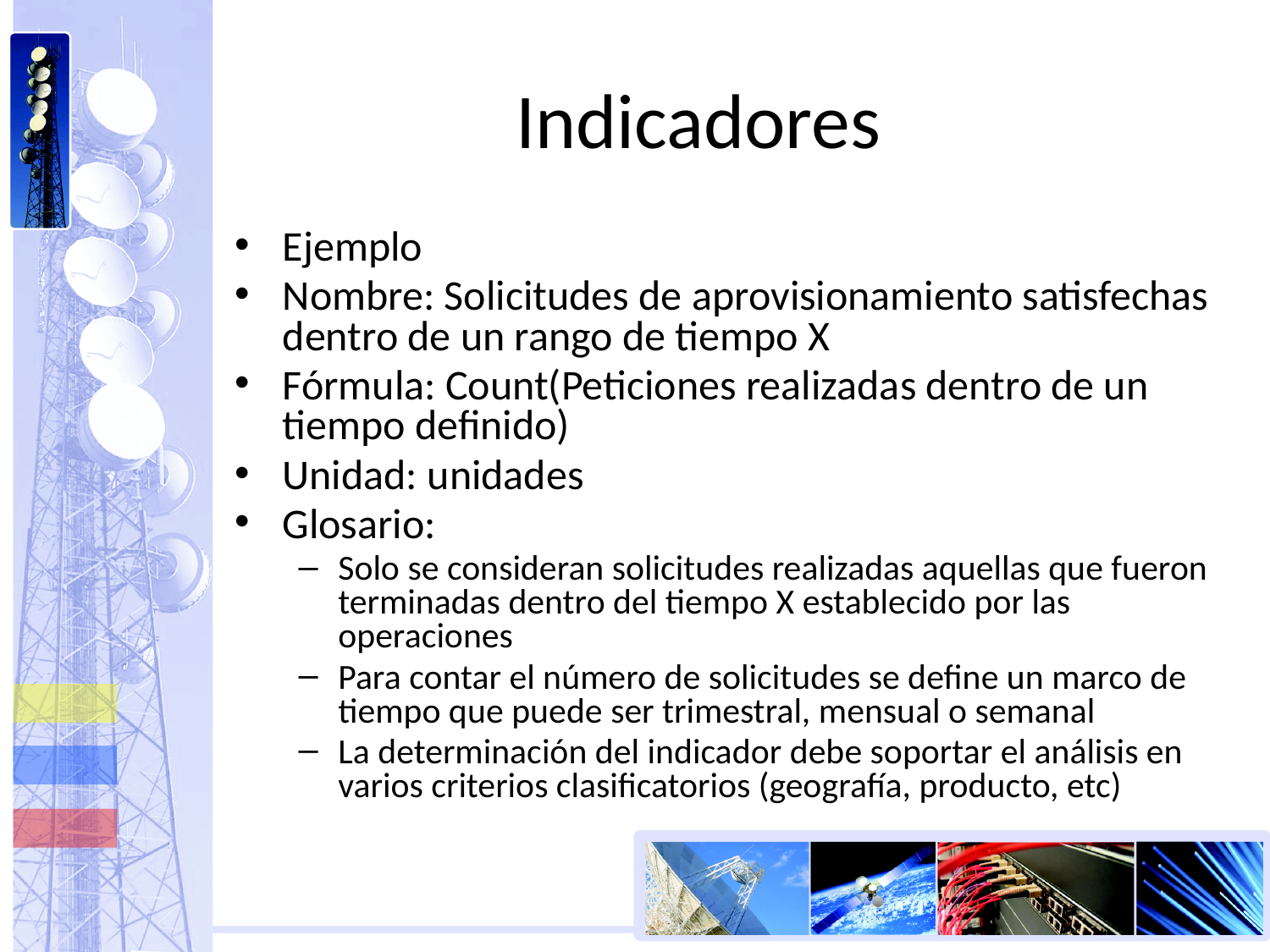

# Indicadores
Ejemplo
Nombre: Solicitudes de aprovisionamiento satisfechas dentro de un rango de tiempo X
Fórmula: Count(Peticiones realizadas dentro de un tiempo definido)
Unidad: unidades
Glosario:
Solo se consideran solicitudes realizadas aquellas que fueron terminadas dentro del tiempo X establecido por las operaciones
Para contar el número de solicitudes se define un marco de tiempo que puede ser trimestral, mensual o semanal
La determinación del indicador debe soportar el análisis en varios criterios clasificatorios (geografía, producto, etc)